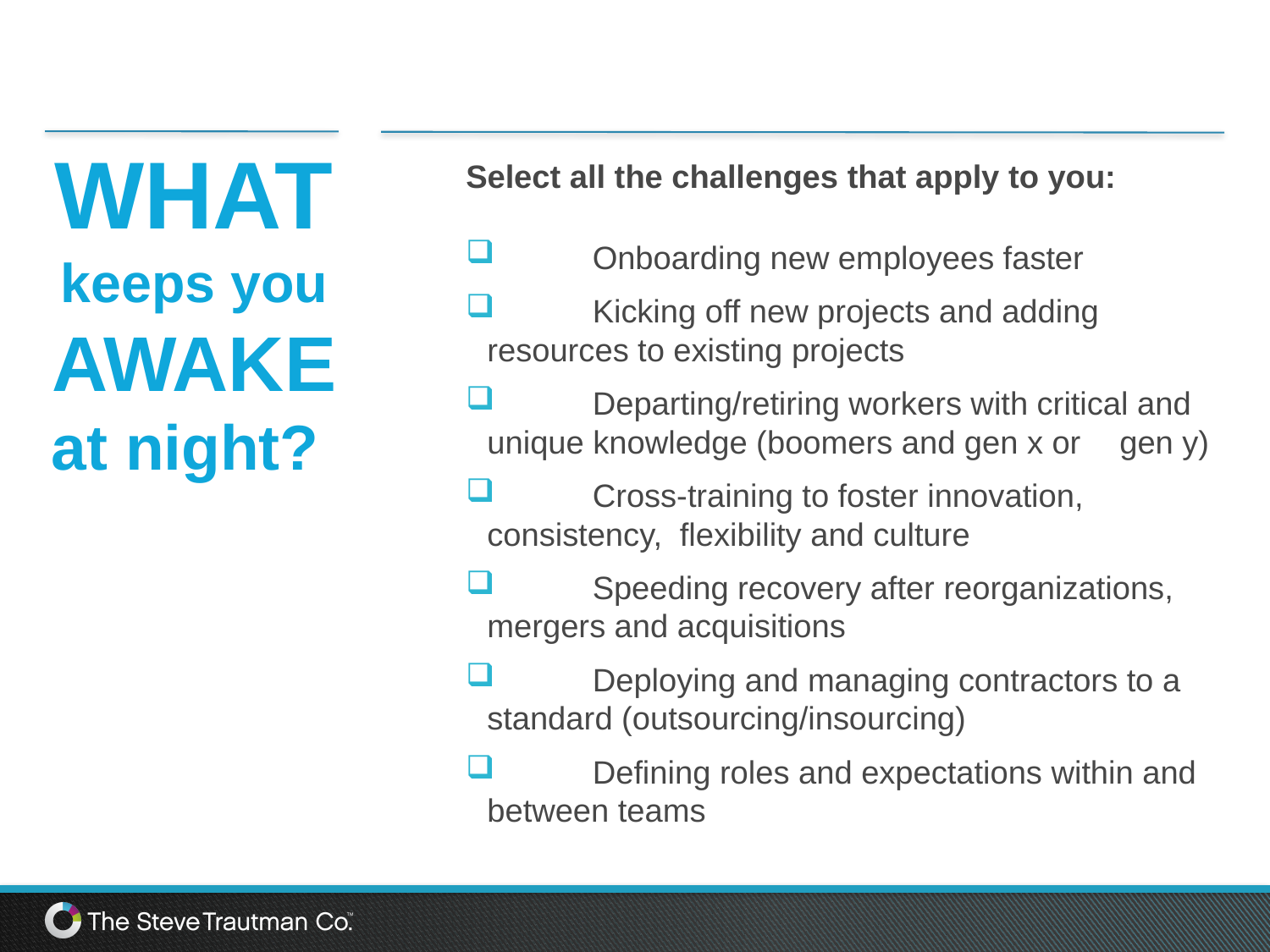

# WHAT keeps you AWAKE at night?
Select all the challenges that apply to you:
	Onboarding new employees faster
	Kicking off new projects and adding 	resources to existing projects
	Departing/retiring workers with critical and 	unique knowledge (boomers and gen x or 	gen y)
	Cross-training to foster innovation, 	consistency,  flexibility and culture
	Speeding recovery after reorganizations, 	mergers and acquisitions
	Deploying and managing contractors to a 	standard (outsourcing/insourcing)
	Defining roles and expectations within and 	between teams